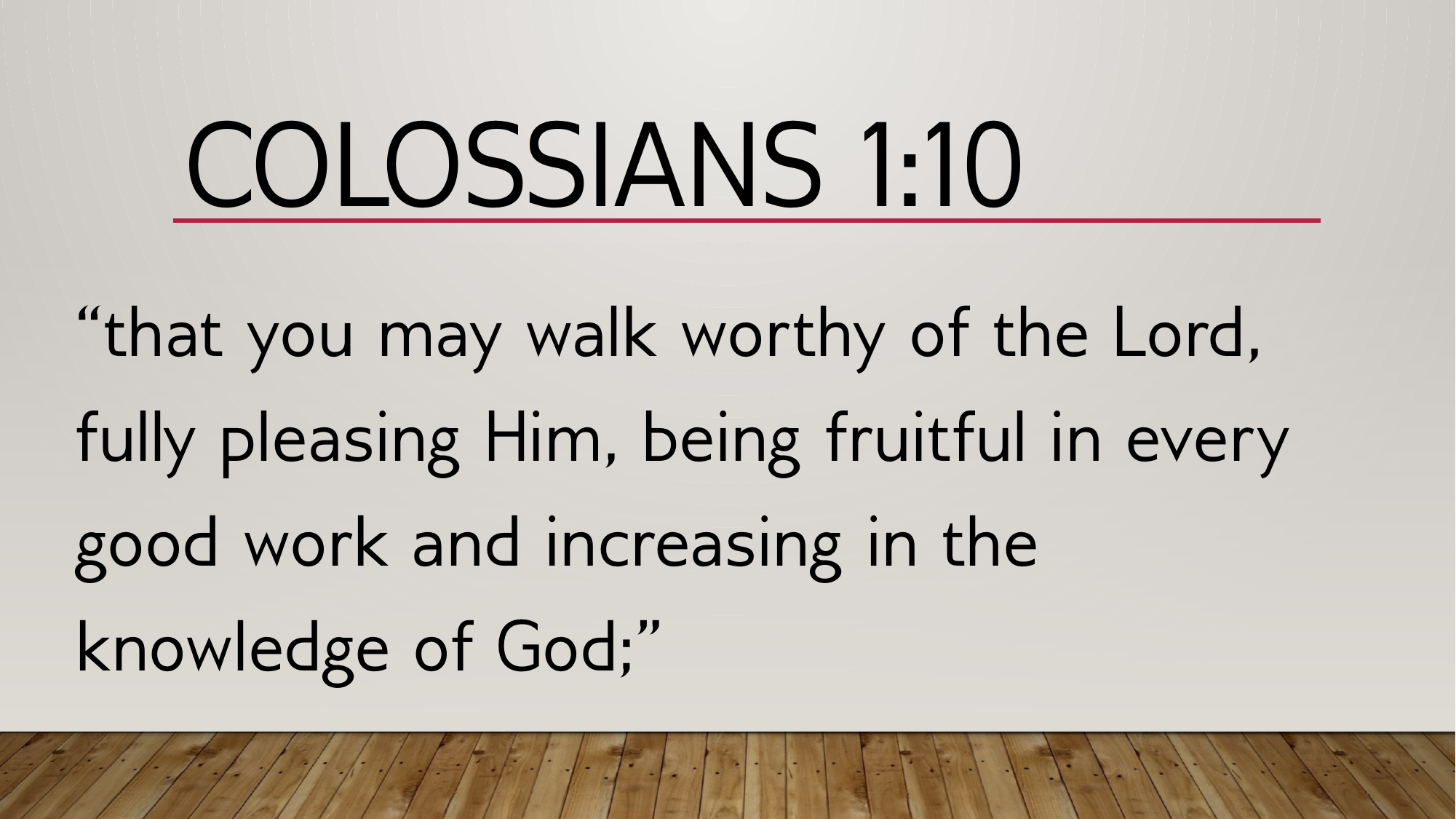

# Colossians 1:10
“that you may walk worthy of the Lord, fully pleasing Him, being fruitful in every good work and increasing in the knowledge of God;”